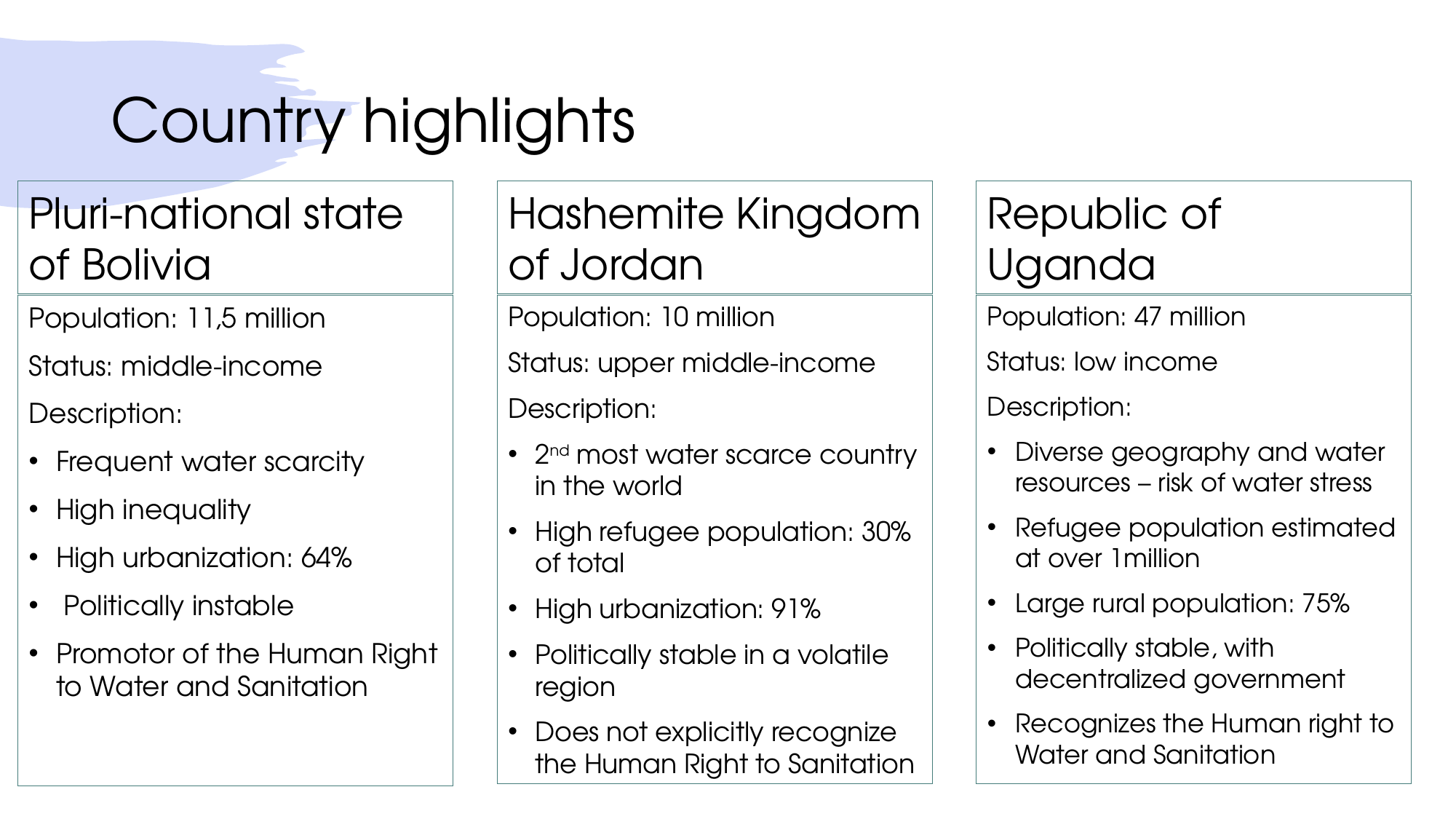

# Country highlights
Pluri-national state of Bolivia
Hashemite Kingdom of Jordan
Republic of Uganda
Population: 11,5 million
Status: middle-income
Description:
Frequent water scarcity
High inequality
High urbanization: 64%
 Politically instable
Promotor of the Human Right to Water and Sanitation

Population: 10 million
Status: upper middle-income
Description:
2nd most water scarce country in the world
High refugee population: 30% of total
High urbanization: 91%
Politically stable in a volatile region
Does not explicitly recognize the Human Right to Sanitation

Population: 47 million
Status: low income
Description:
Diverse geography and water resources – risk of water stress
Refugee population estimated at over 1million
Large rural population: 75%
Politically stable, with decentralized government
Recognizes the Human right to Water and Sanitation